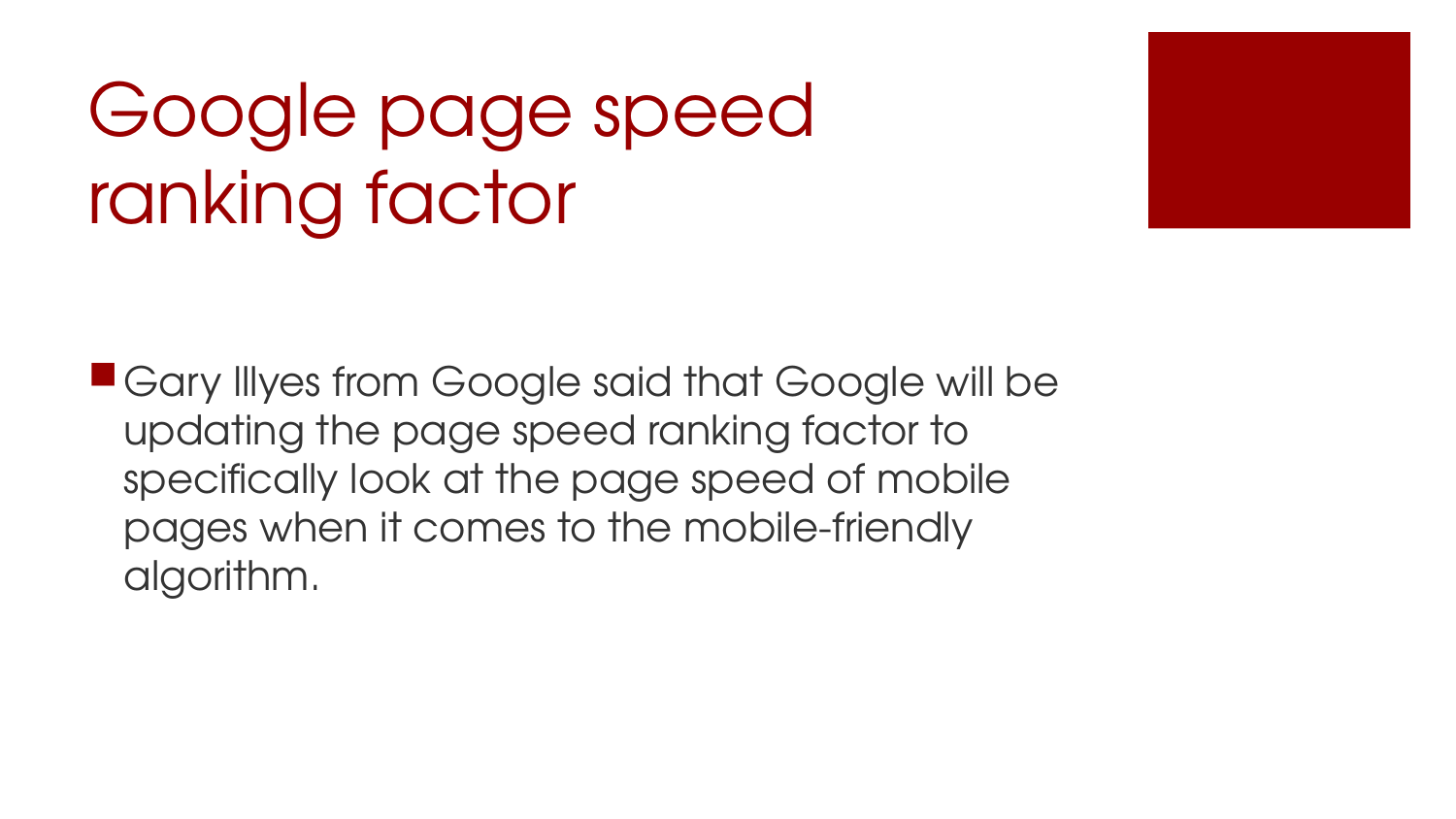

# Google page speed ranking factor

Gary Illyes from Google said that Google will be updating the page speed ranking factor to specifically look at the page speed of mobile pages when it comes to the mobile-friendly algorithm.